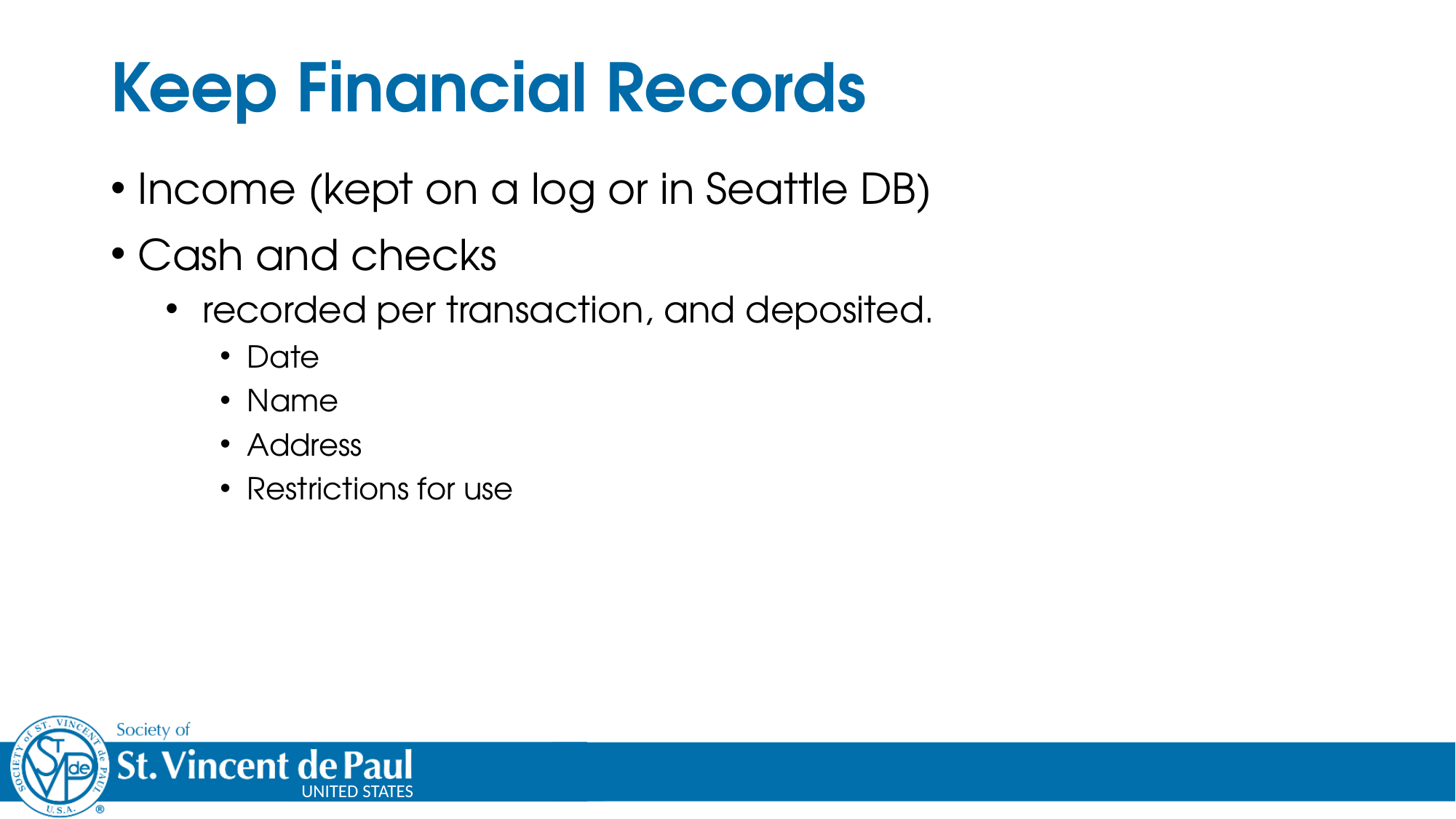

# Keep Financial Records
Income (kept on a log or in Seattle DB)
Cash and checks
 recorded per transaction, and deposited.
Date
Name
Address
Restrictions for use